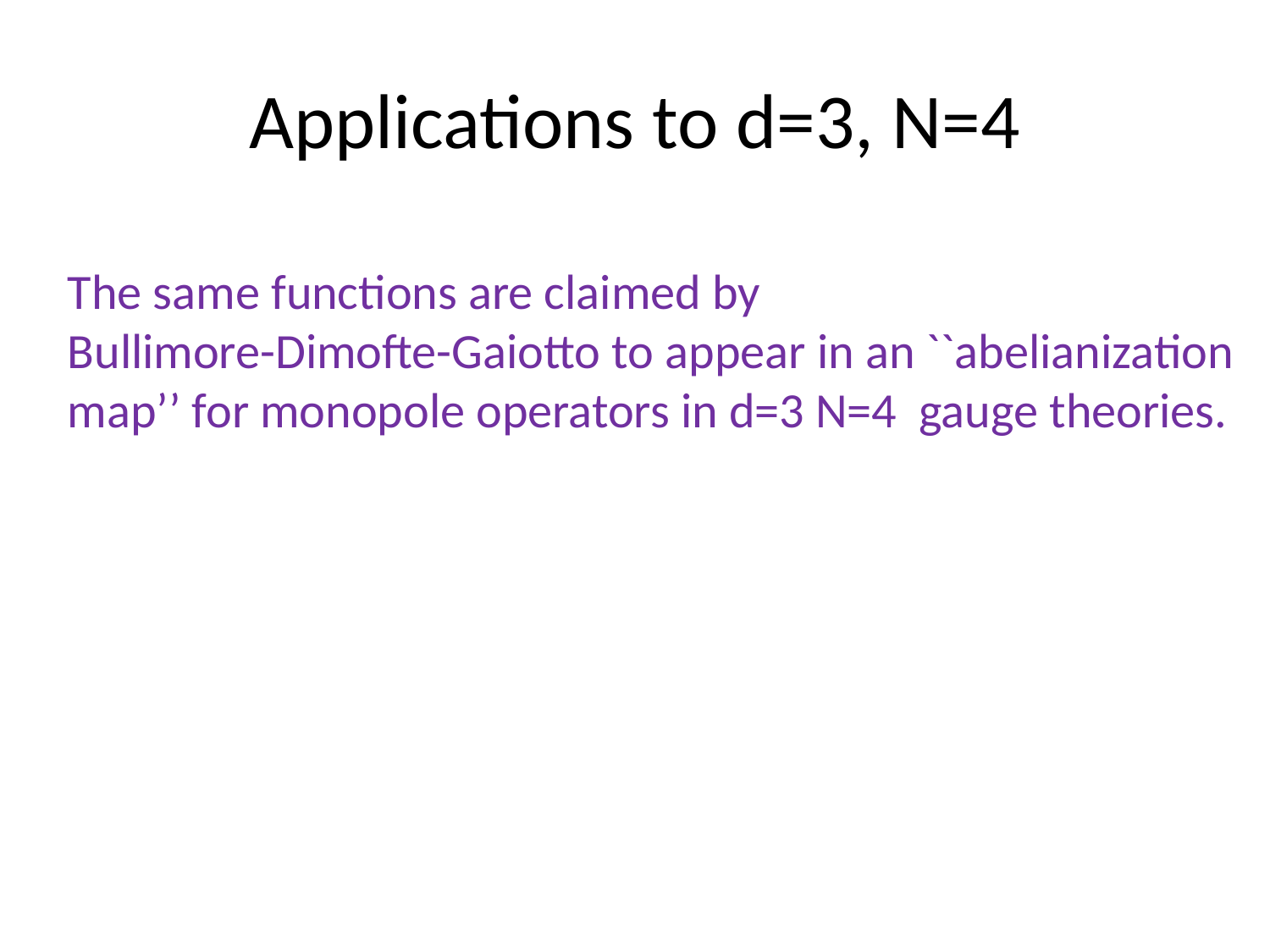

# Applications to d=3, N=4
The same functions are claimed by
Bullimore-Dimofte-Gaiotto to appear in an ``abelianization
map’’ for monopole operators in d=3 N=4  gauge theories.